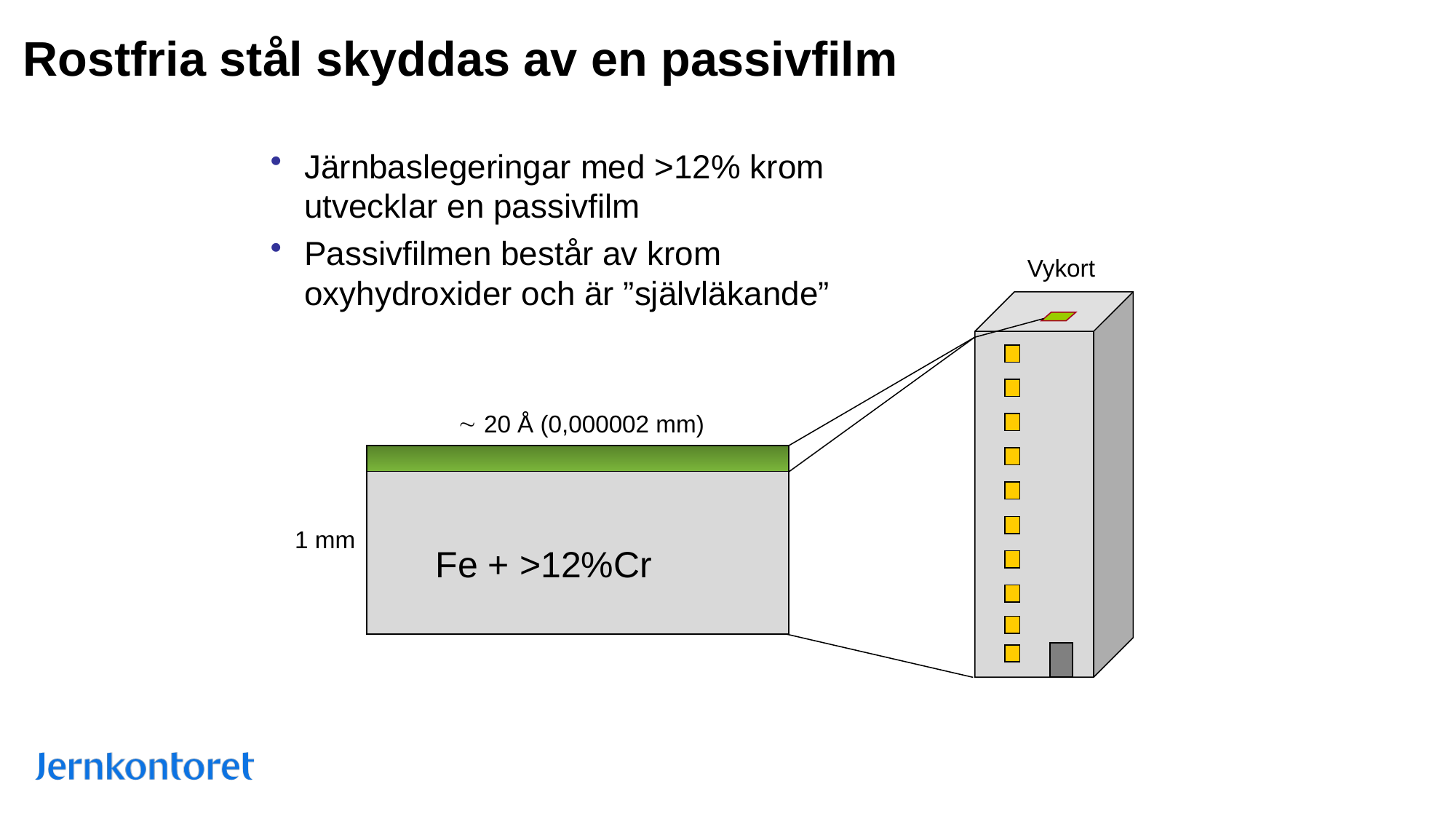

# Rostfria stål skyddas av en passivfilm
Järnbaslegeringar med >12% krom utvecklar en passivfilm
Passivfilmen består av krom oxyhydroxider och är ”självläkande”
Vykort

∼ 20 Å (0,000002 mm)
1 mm
Fe + >12%Cr